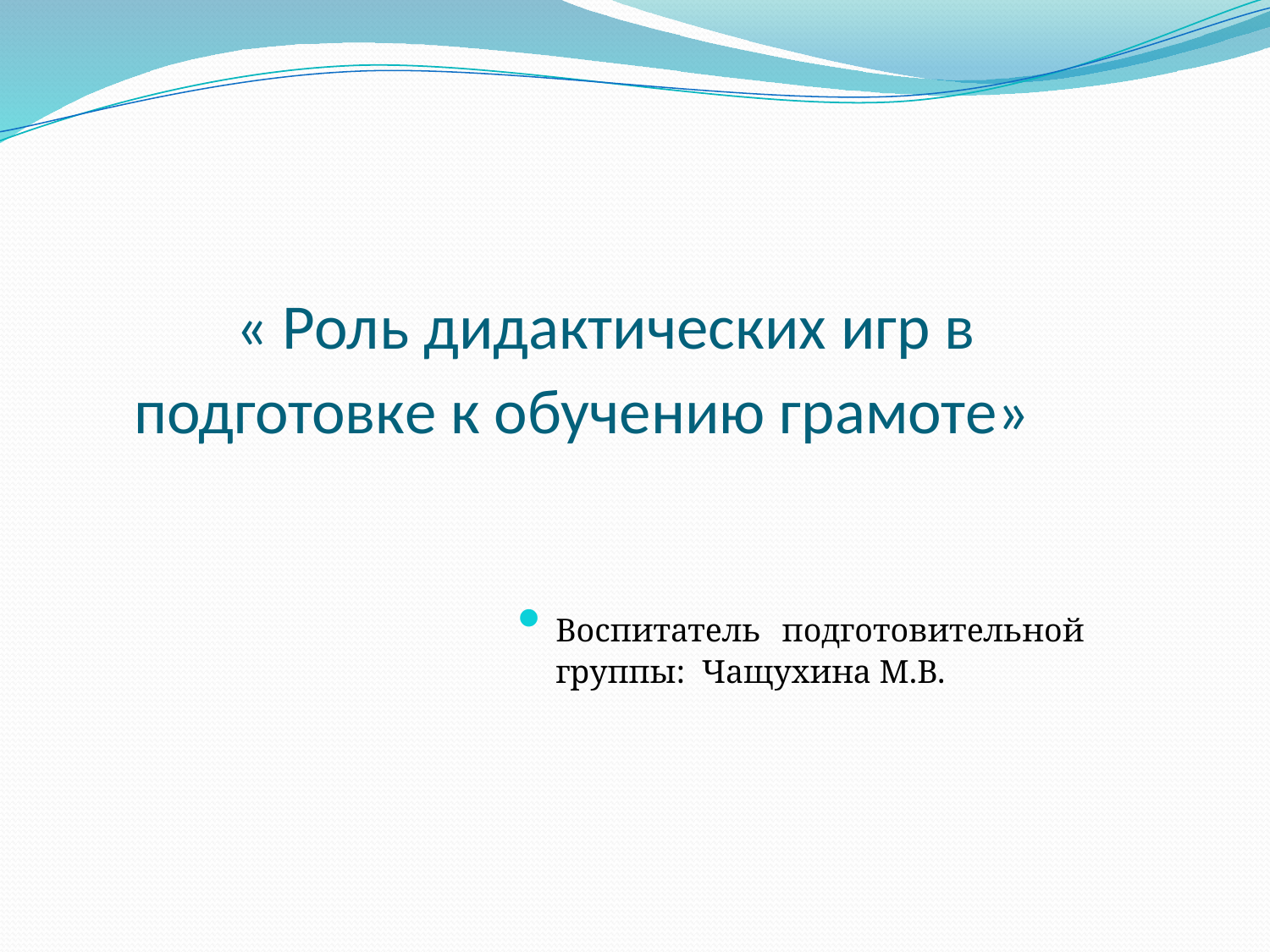

# « Роль дидактических игр в подготовке к обучению грамоте»
Воспитатель  подготовительной  группы:  Чащухина М.В.